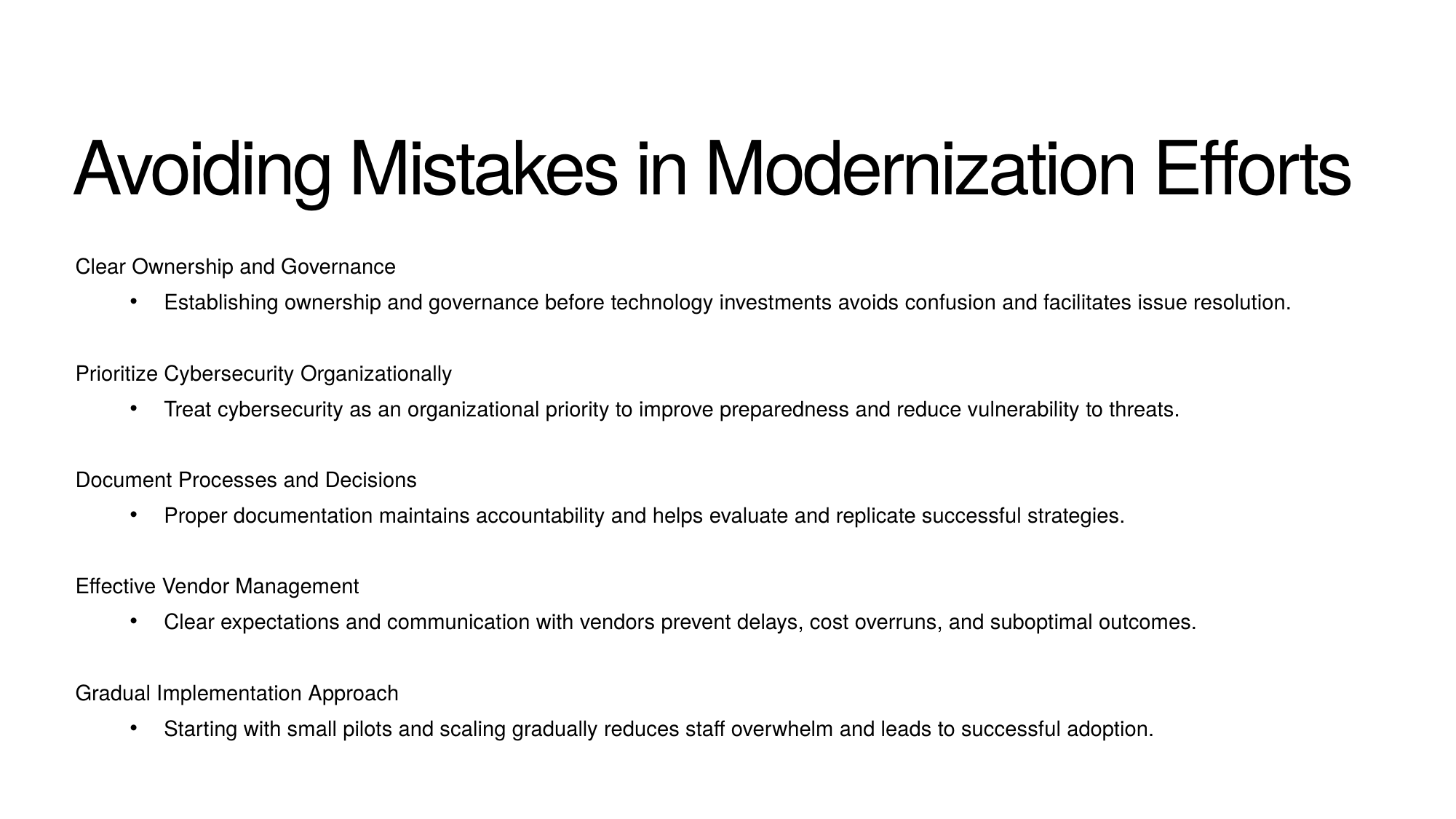

# Avoiding Mistakes in Modernization Efforts
Clear Ownership and Governance
Establishing ownership and governance before technology investments avoids confusion and facilitates issue resolution.

Prioritize Cybersecurity Organizationally
Treat cybersecurity as an organizational priority to improve preparedness and reduce vulnerability to threats.

Document Processes and Decisions
Proper documentation maintains accountability and helps evaluate and replicate successful strategies.

Effective Vendor Management
Clear expectations and communication with vendors prevent delays, cost overruns, and suboptimal outcomes.

Gradual Implementation Approach
Starting with small pilots and scaling gradually reduces staff overwhelm and leads to successful adoption.